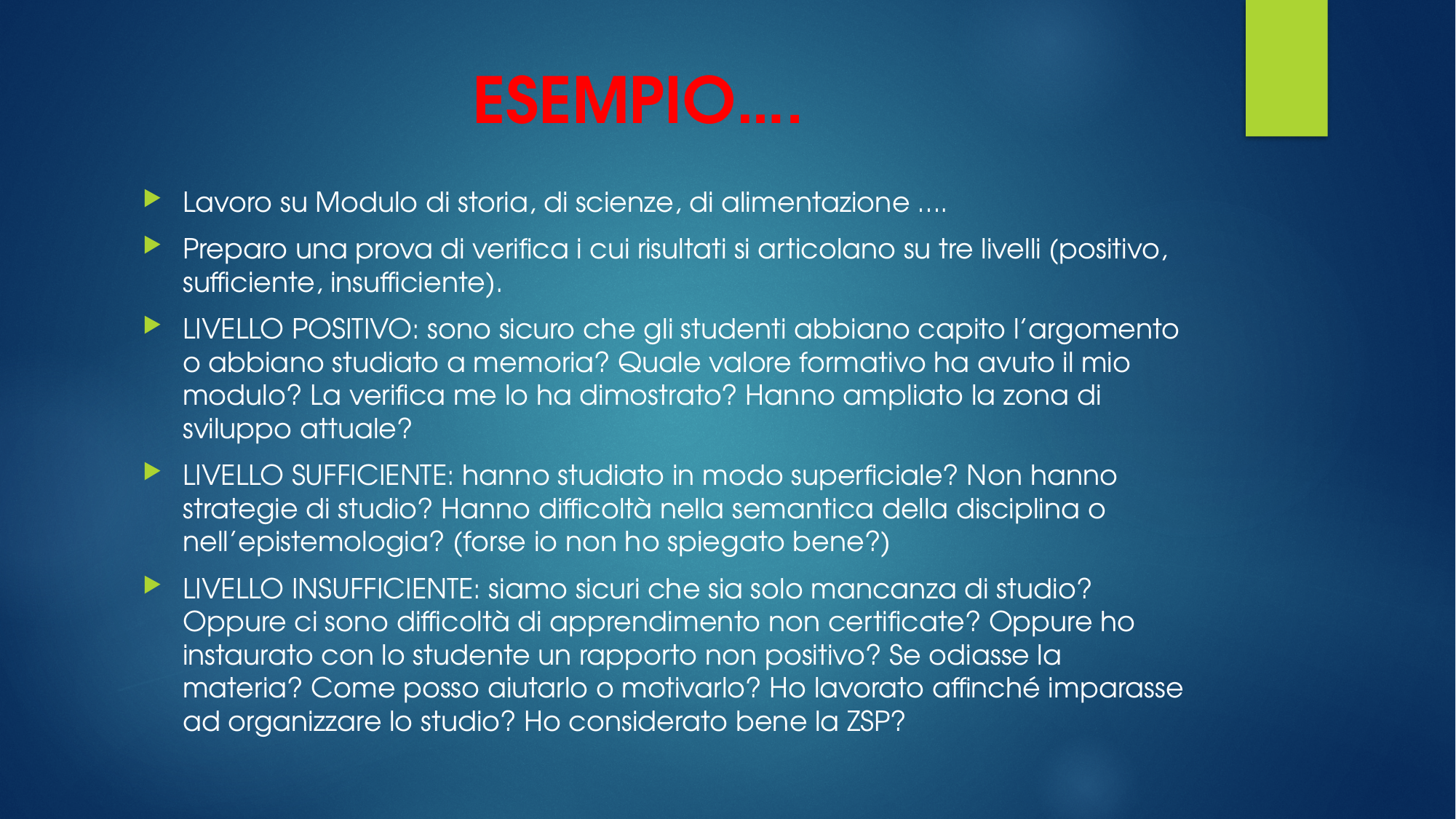

# ESEMPIO….
Lavoro su Modulo di storia, di scienze, di alimentazione ….
Preparo una prova di verifica i cui risultati si articolano su tre livelli (positivo, sufficiente, insufficiente).
LIVELLO POSITIVO: sono sicuro che gli studenti abbiano capito l’argomento o abbiano studiato a memoria? Quale valore formativo ha avuto il mio modulo? La verifica me lo ha dimostrato? Hanno ampliato la zona di sviluppo attuale?
LIVELLO SUFFICIENTE: hanno studiato in modo superficiale? Non hanno strategie di studio? Hanno difficoltà nella semantica della disciplina o nell’epistemologia? (forse io non ho spiegato bene?)
LIVELLO INSUFFICIENTE: siamo sicuri che sia solo mancanza di studio? Oppure ci sono difficoltà di apprendimento non certificate? Oppure ho instaurato con lo studente un rapporto non positivo? Se odiasse la materia? Come posso aiutarlo o motivarlo? Ho lavorato affinché imparasse ad organizzare lo studio? Ho considerato bene la ZSP?